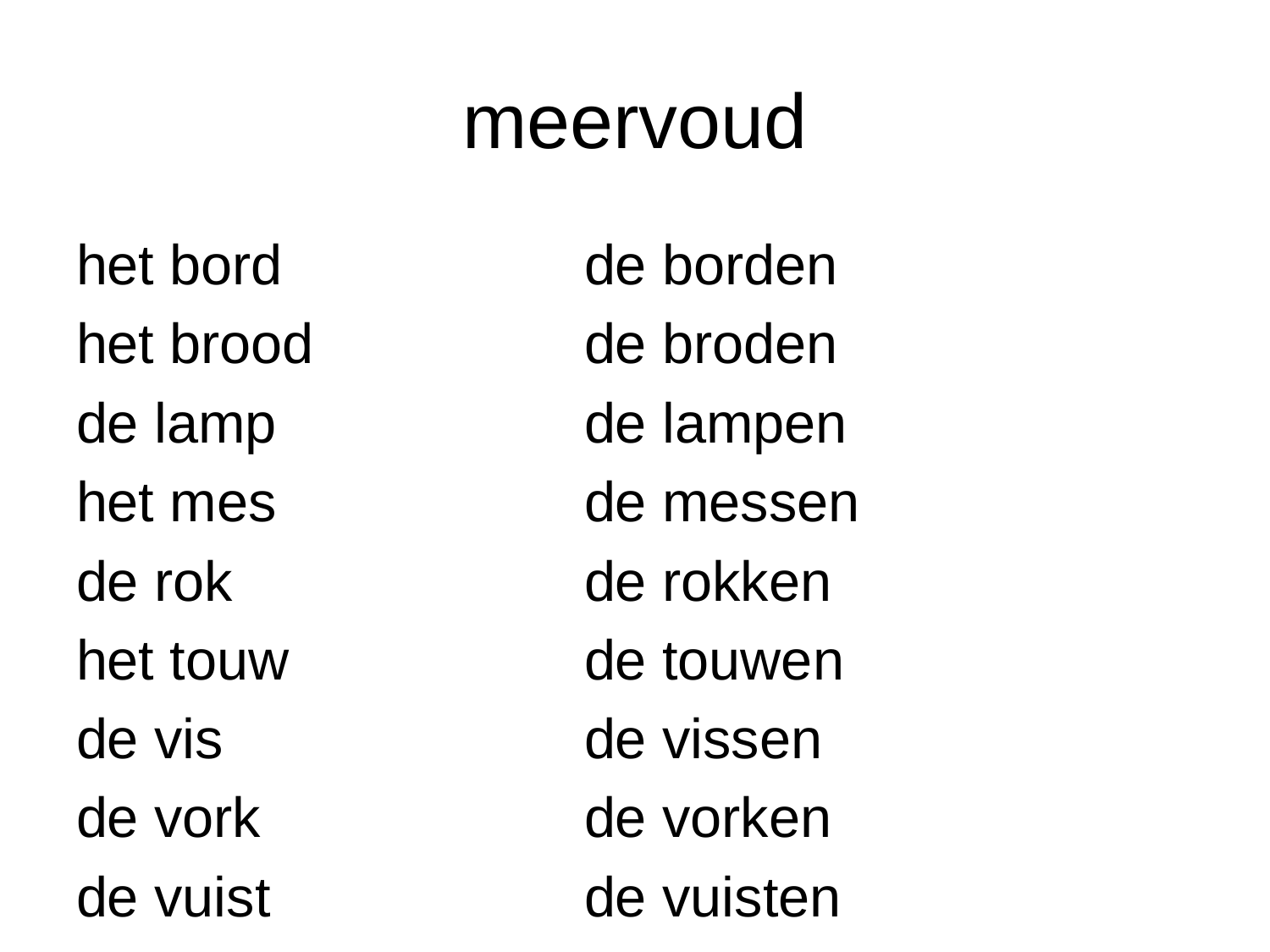

# meervoud
het bord			de borden
het brood			de broden
de lamp			de lampen
het mes			de messen
de rok			de rokken
het touw			de touwen
de vis			de vissen
de vork			de vorken
de vuist			de vuisten